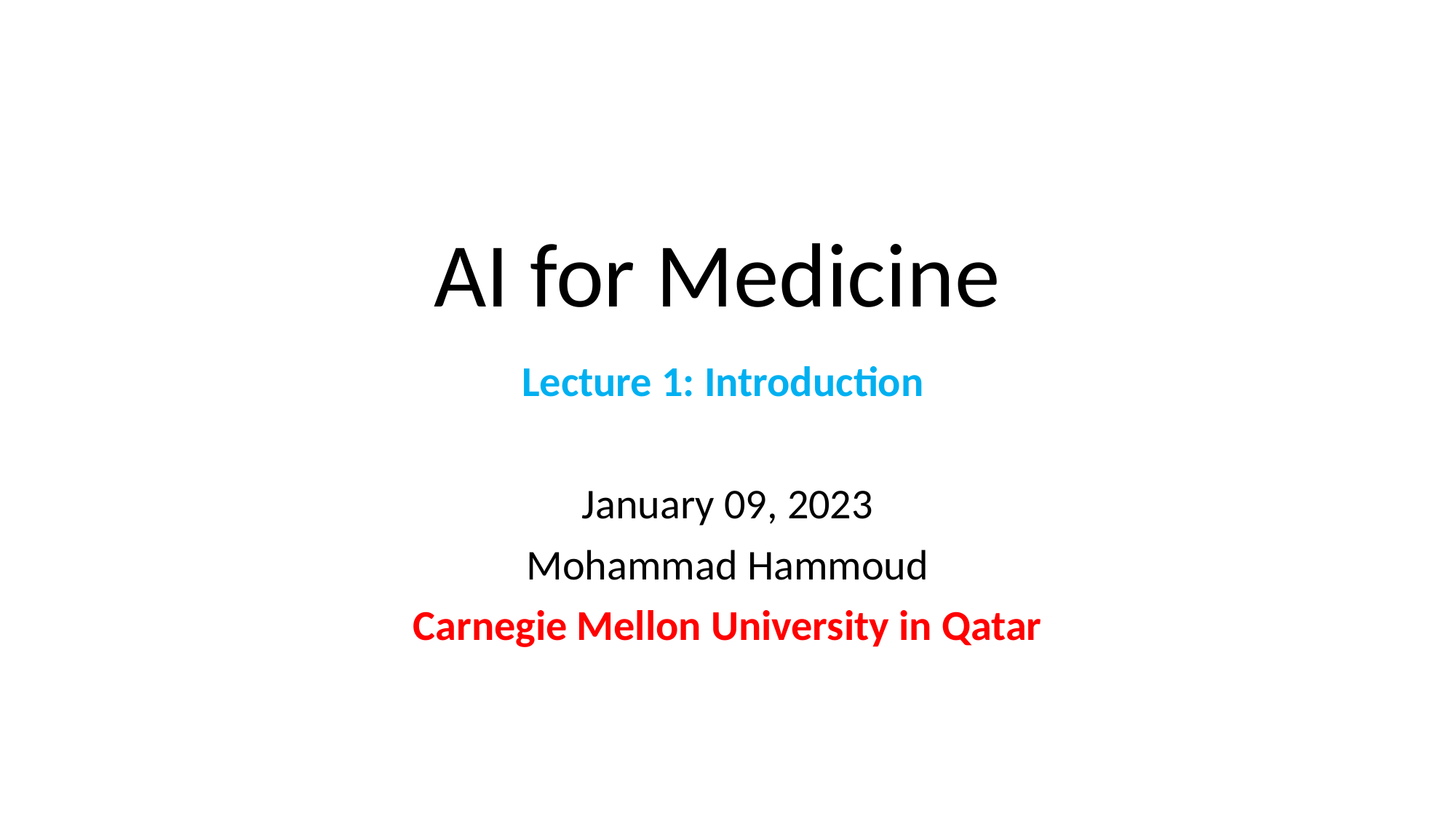

# AI for Medicine
Lecture 1: Introduction

January 09, 2023
Mohammad Hammoud
Carnegie Mellon University in Qatar